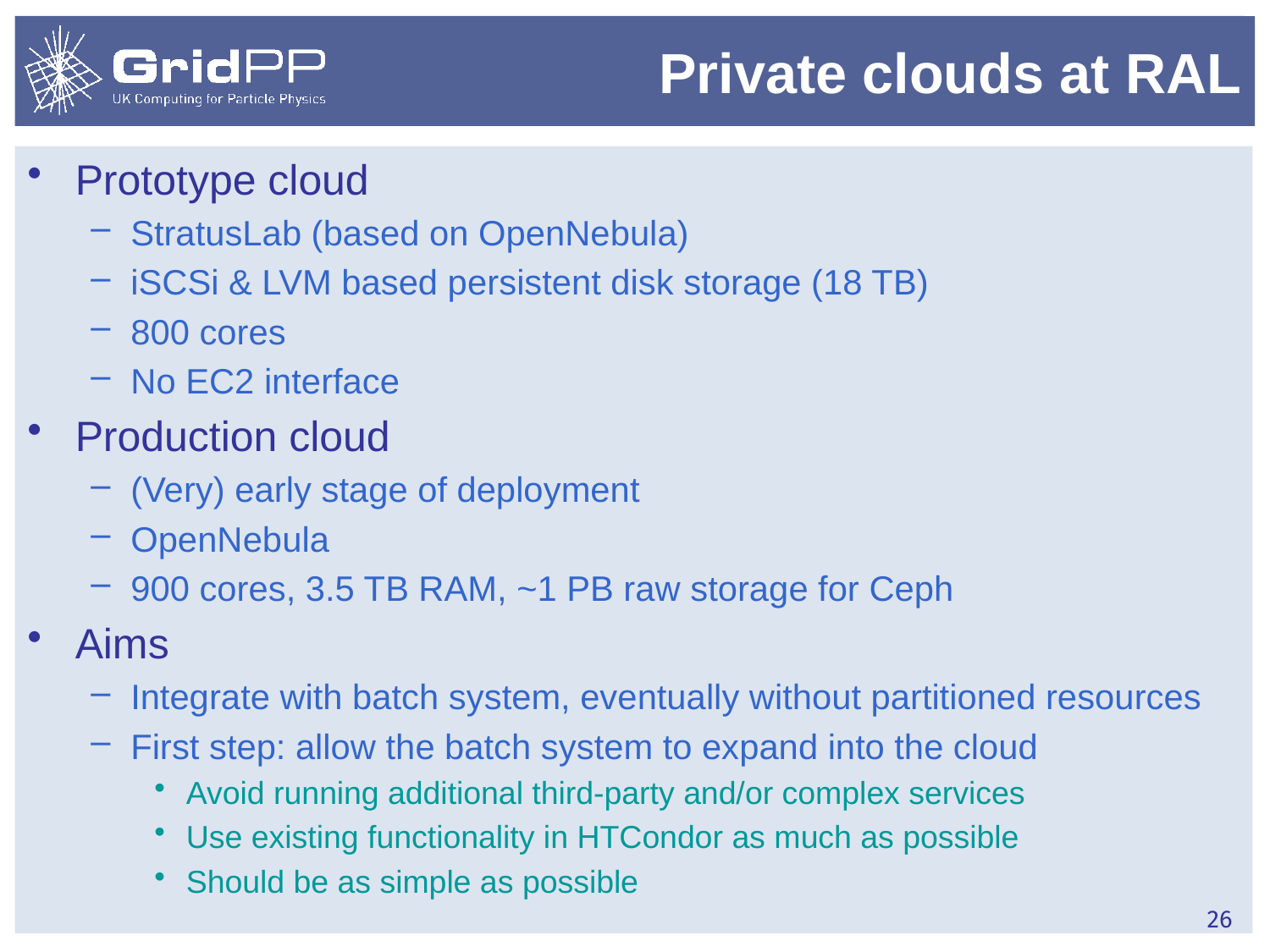

# Private clouds at RAL
Prototype cloud
StratusLab (based on OpenNebula)
iSCSi & LVM based persistent disk storage (18 TB)
800 cores
No EC2 interface
Production cloud
(Very) early stage of deployment
OpenNebula
900 cores, 3.5 TB RAM, ~1 PB raw storage for Ceph
Aims
Integrate with batch system, eventually without partitioned resources
First step: allow the batch system to expand into the cloud
Avoid running additional third-party and/or complex services
Use existing functionality in HTCondor as much as possible
Should be as simple as possible
26